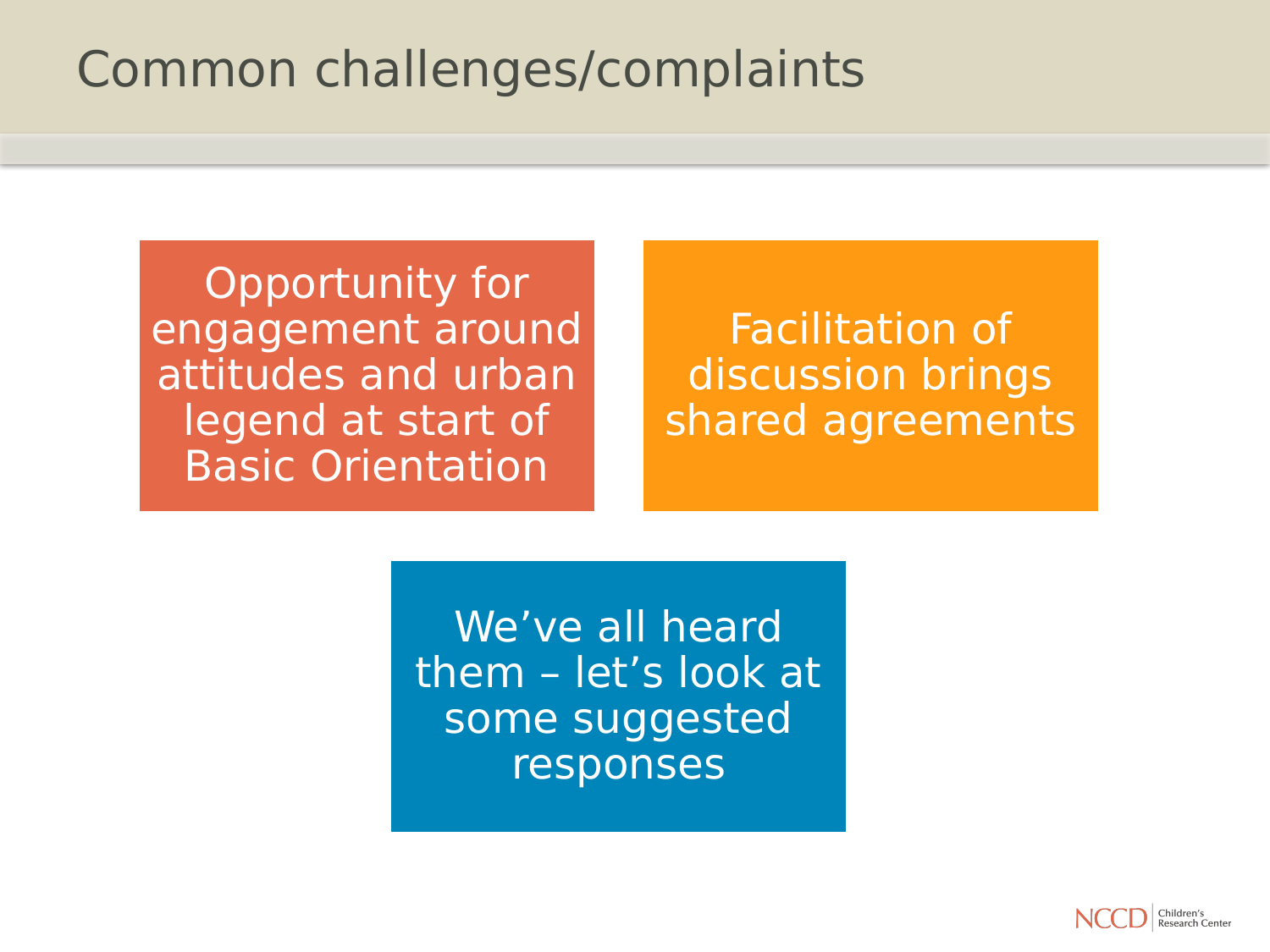

# Common challenges/complaints
Opportunity for engagement around attitudes and urban legend at start of Basic Orientation
Facilitation of discussion brings shared agreements
We’ve all heard them – let’s look at some suggested responses